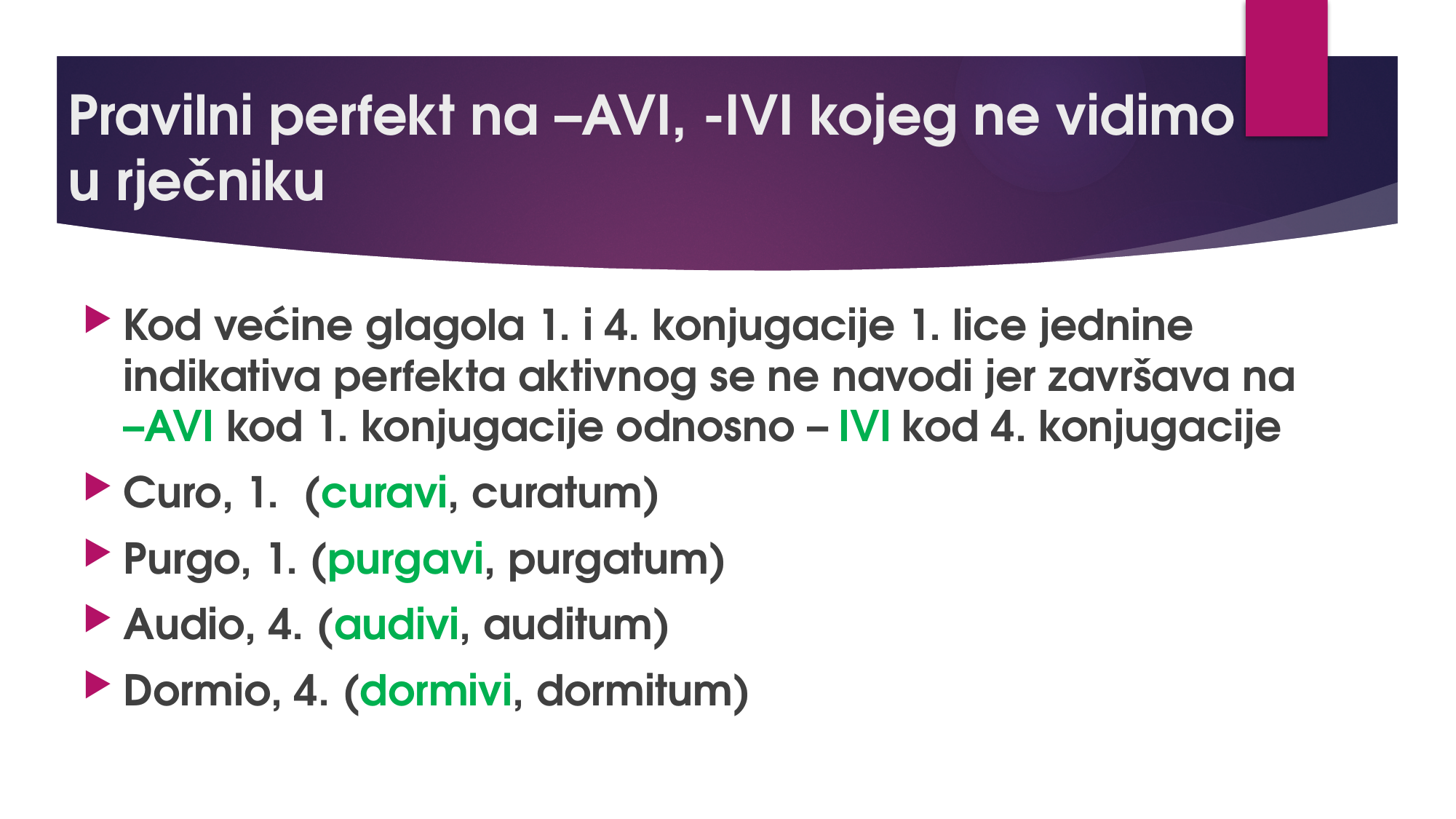

# Pravilni perfekt na –AVI, -IVI kojeg ne vidimo u rječniku
Kod većine glagola 1. i 4. konjugacije 1. lice jednine indikativa perfekta aktivnog se ne navodi jer završava na –AVI kod 1. konjugacije odnosno – IVI kod 4. konjugacije
Curo, 1.  (curavi, curatum)
Purgo, 1. (purgavi, purgatum)
Audio, 4. (audivi, auditum)
Dormio, 4. (dormivi, dormitum)